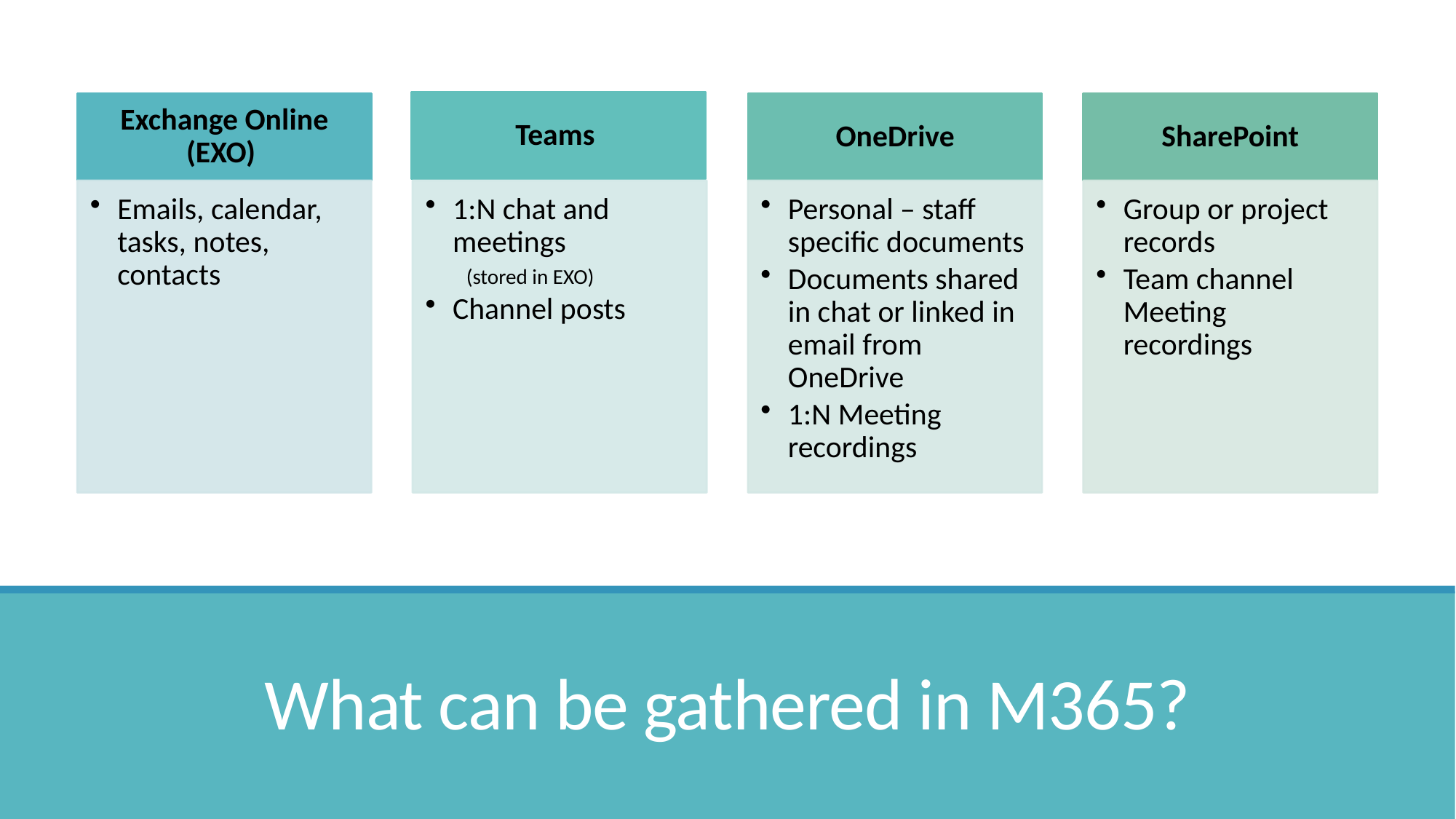

Exchange Online (EXO)
Emails, calendar, tasks, notes, contacts
Teams
1:N chat and meetings
	(stored in EXO)
Channel posts
OneDrive
Personal – staff specific documents
Documents shared in chat or linked in email from OneDrive
1:N Meeting recordings
SharePoint
Group or project records
Team channel Meeting recordings

What can be gathered in M365?